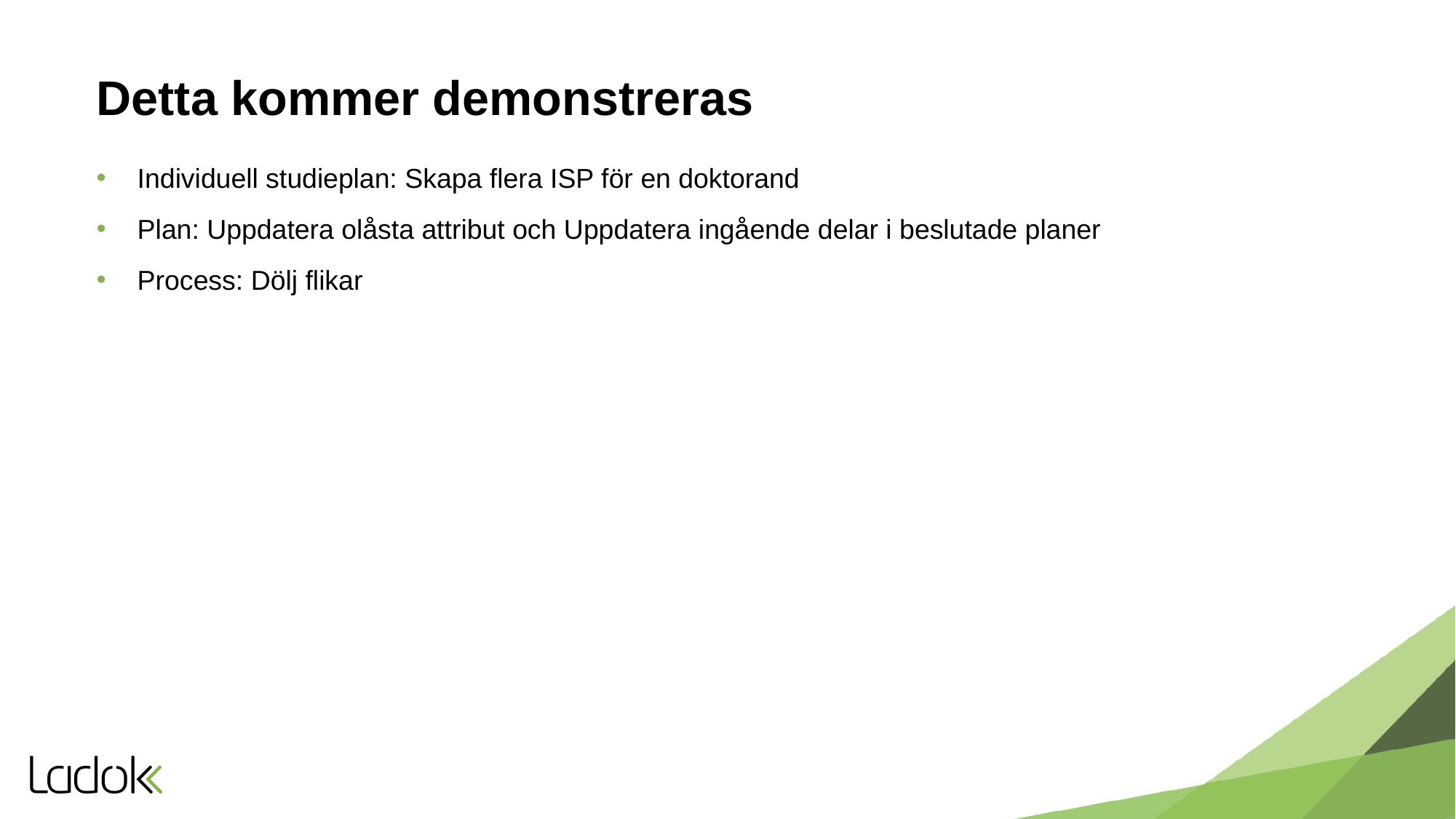

# Detta kommer demonstreras
Individuell studieplan: Skapa flera ISP för en doktorand
Plan: Uppdatera olåsta attribut och Uppdatera ingående delar i beslutade planer
Process: Dölj flikar